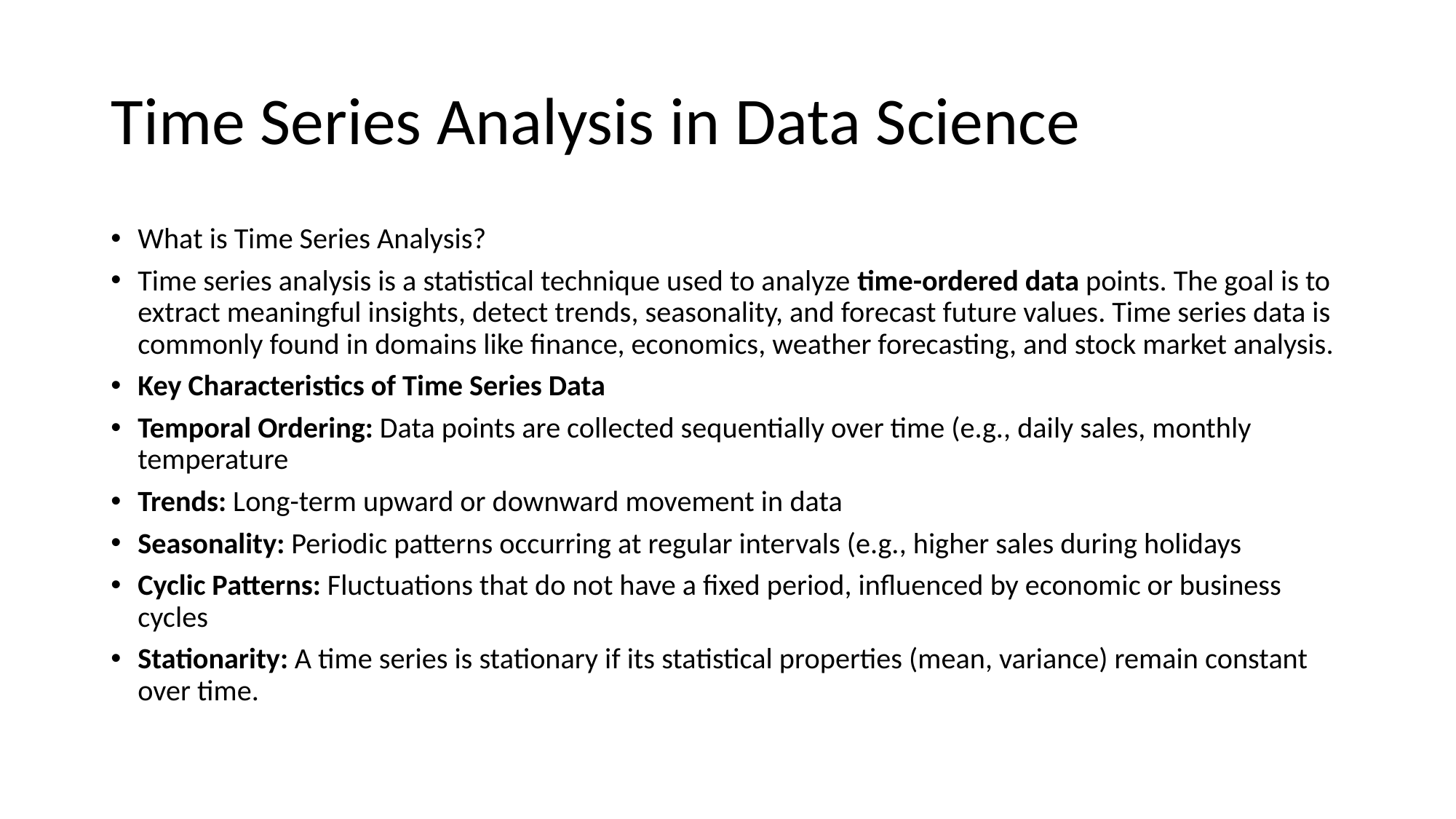

# Time Series Analysis in Data Science
What is Time Series Analysis?
Time series analysis is a statistical technique used to analyze time-ordered data points. The goal is to extract meaningful insights, detect trends, seasonality, and forecast future values. Time series data is commonly found in domains like finance, economics, weather forecasting, and stock market analysis.
Key Characteristics of Time Series Data
Temporal Ordering: Data points are collected sequentially over time (e.g., daily sales, monthly temperature
Trends: Long-term upward or downward movement in data
Seasonality: Periodic patterns occurring at regular intervals (e.g., higher sales during holidays
Cyclic Patterns: Fluctuations that do not have a fixed period, influenced by economic or business cycles
Stationarity: A time series is stationary if its statistical properties (mean, variance) remain constant over time.